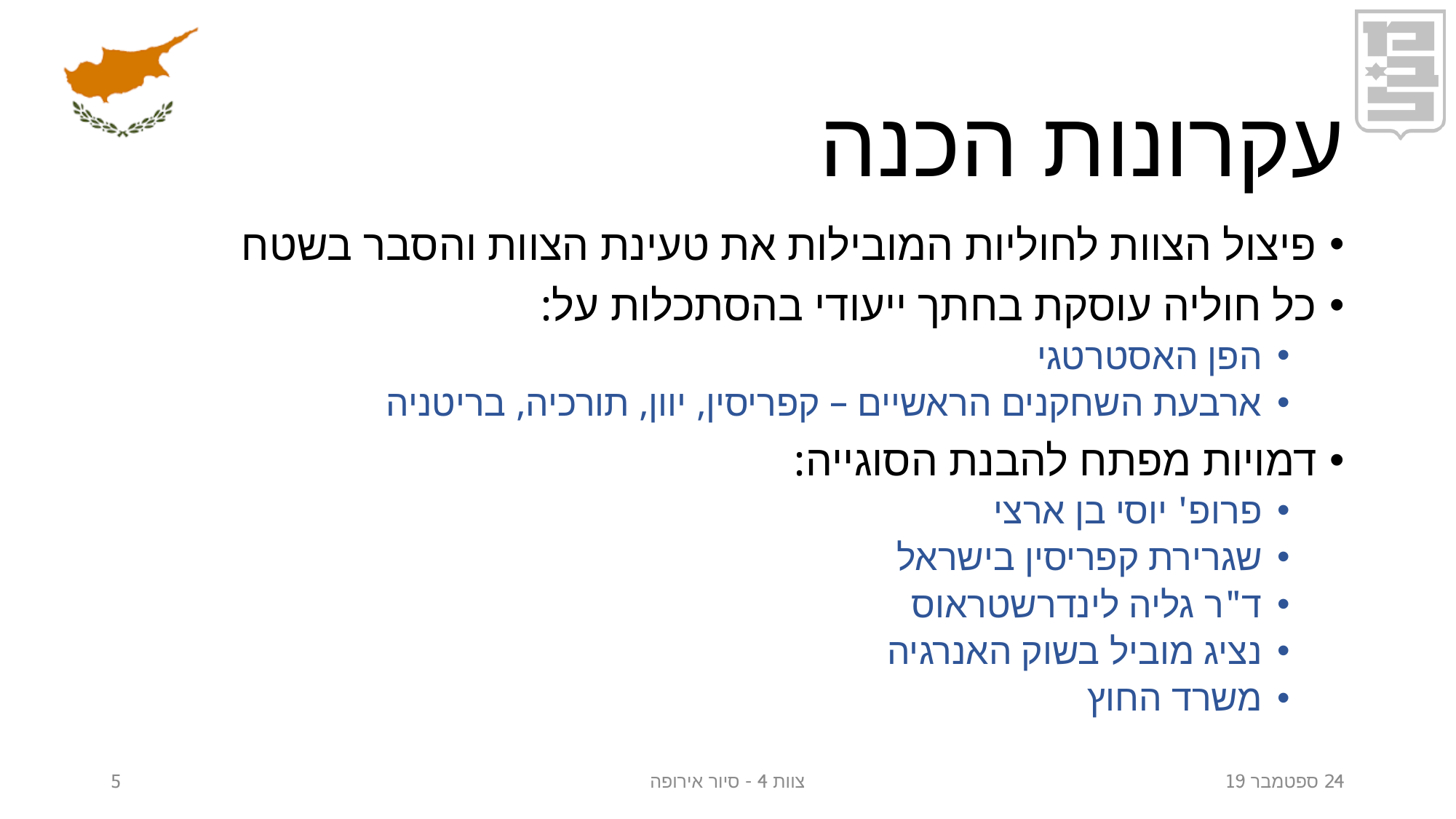

# עקרונות הכנה
פיצול הצוות לחוליות המובילות את טעינת הצוות והסבר בשטח
כל חוליה עוסקת בחתך ייעודי בהסתכלות על:
הפן האסטרטגי
ארבעת השחקנים הראשיים – קפריסין, יוון, תורכיה, בריטניה
דמויות מפתח להבנת הסוגייה:
פרופ' יוסי בן ארצי
שגרירת קפריסין בישראל
ד"ר גליה לינדרשטראוס
נציג מוביל בשוק האנרגיה
משרד החוץ
5
צוות 4 - סיור אירופה
24 ספטמבר 19